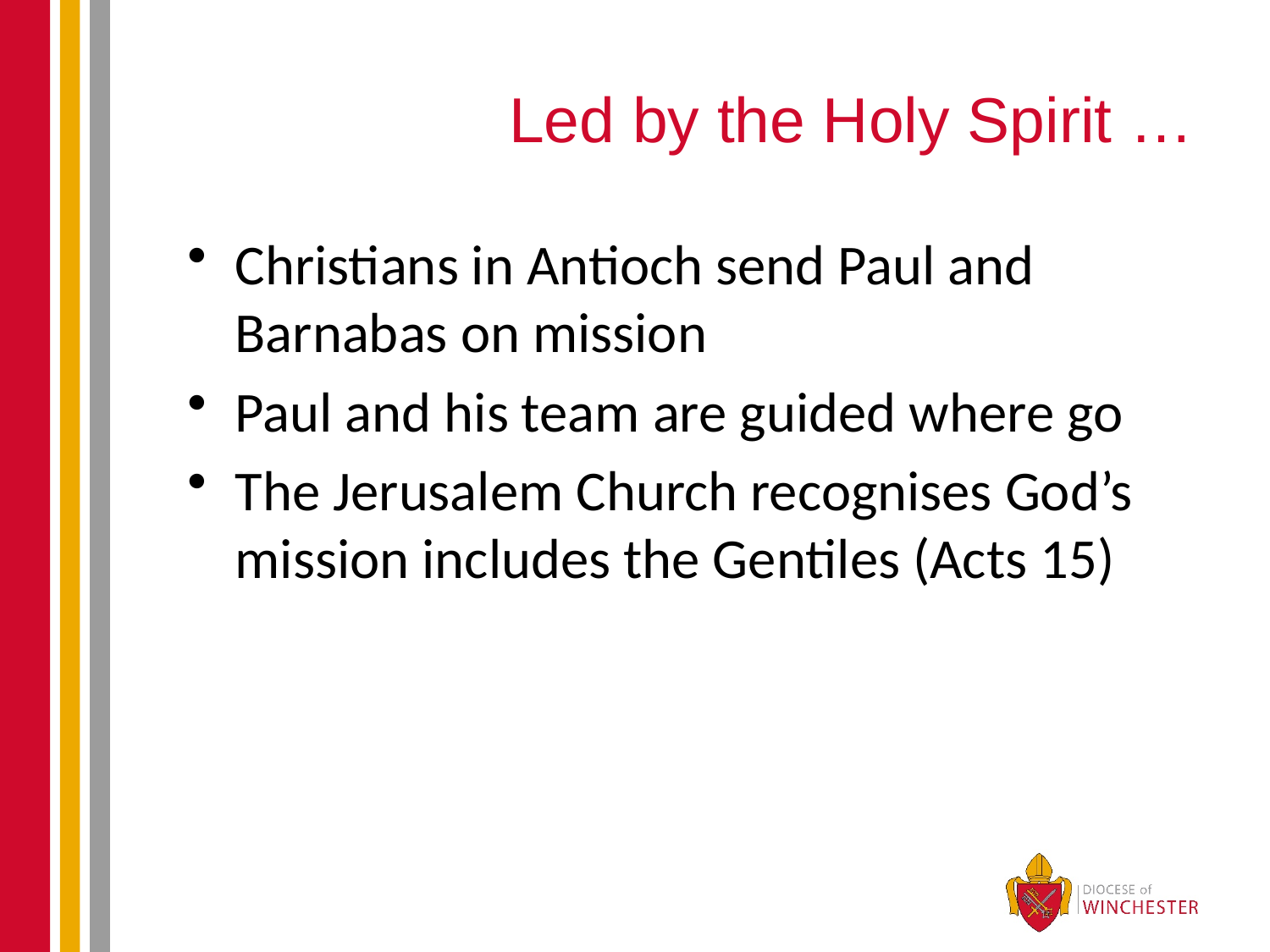

# Led by the Holy Spirit …
Christians in Antioch send Paul and Barnabas on mission
Paul and his team are guided where go
The Jerusalem Church recognises God’s mission includes the Gentiles (Acts 15)